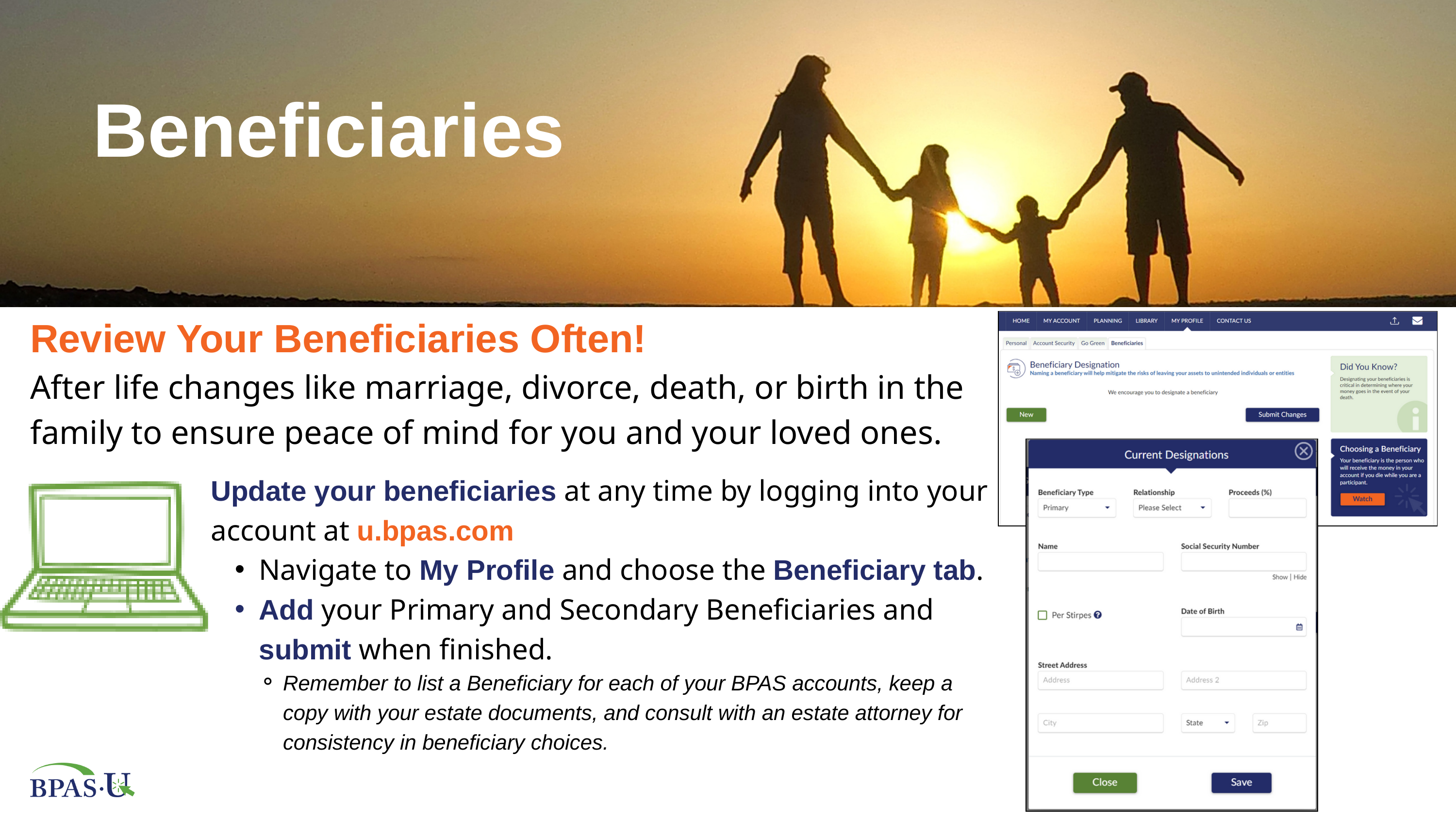

Beneficiaries
Review Your Beneficiaries Often!
After life changes like marriage, divorce, death, or birth in the family to ensure peace of mind for you and your loved ones.

Update your beneficiaries at any time by logging into your account at u.bpas.com
Navigate to My Profile and choose the Beneficiary tab.
Add your Primary and Secondary Beneficiaries and submit when finished.
Remember to list a Beneficiary for each of your BPAS accounts, keep a copy with your estate documents, and consult with an estate attorney for consistency in beneficiary choices.